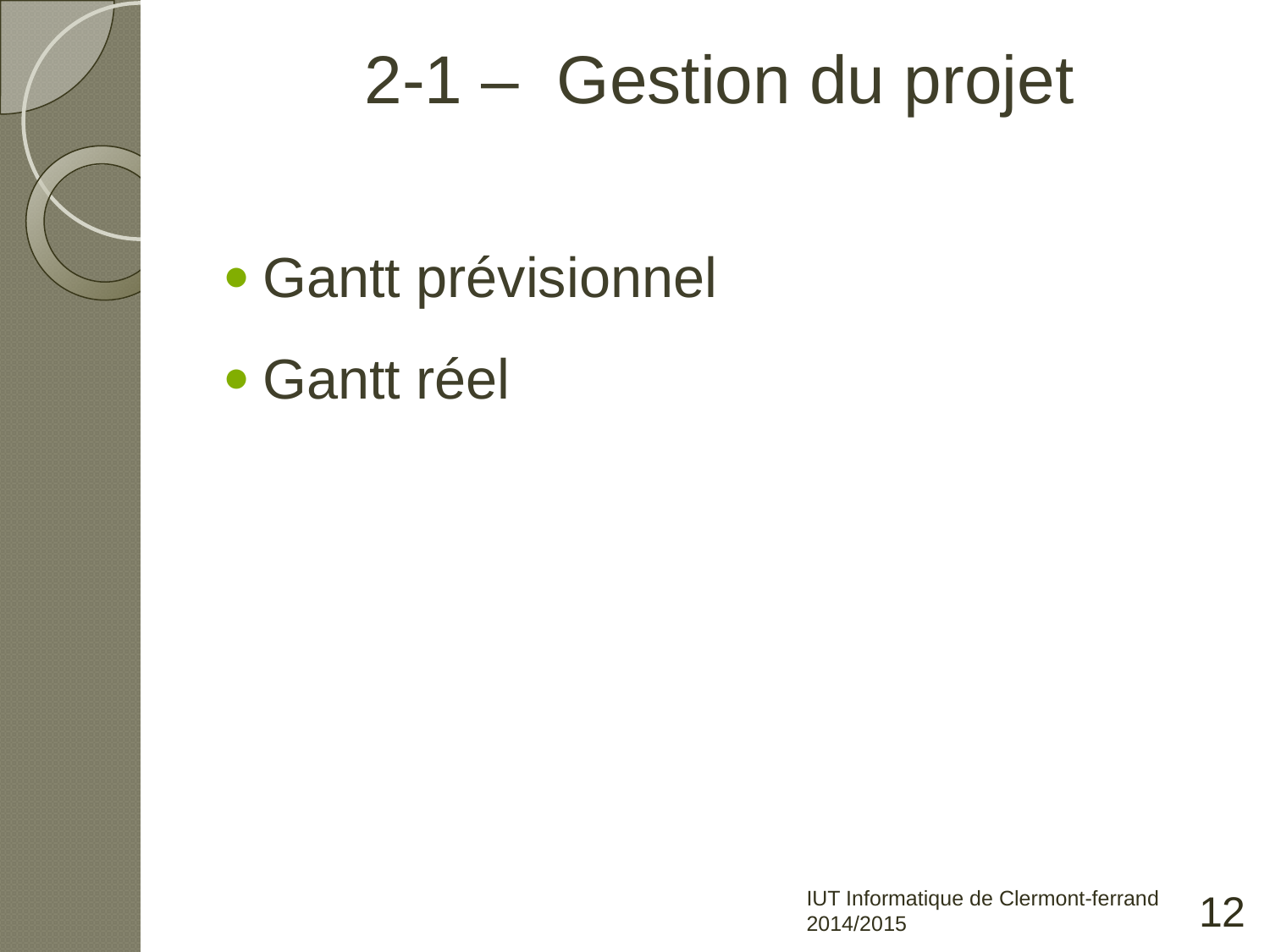

# 2-1 –  Gestion du projet
Gantt prévisionnel
Gantt réel

IUT Informatique de Clermont-ferrand 2014/2015
12